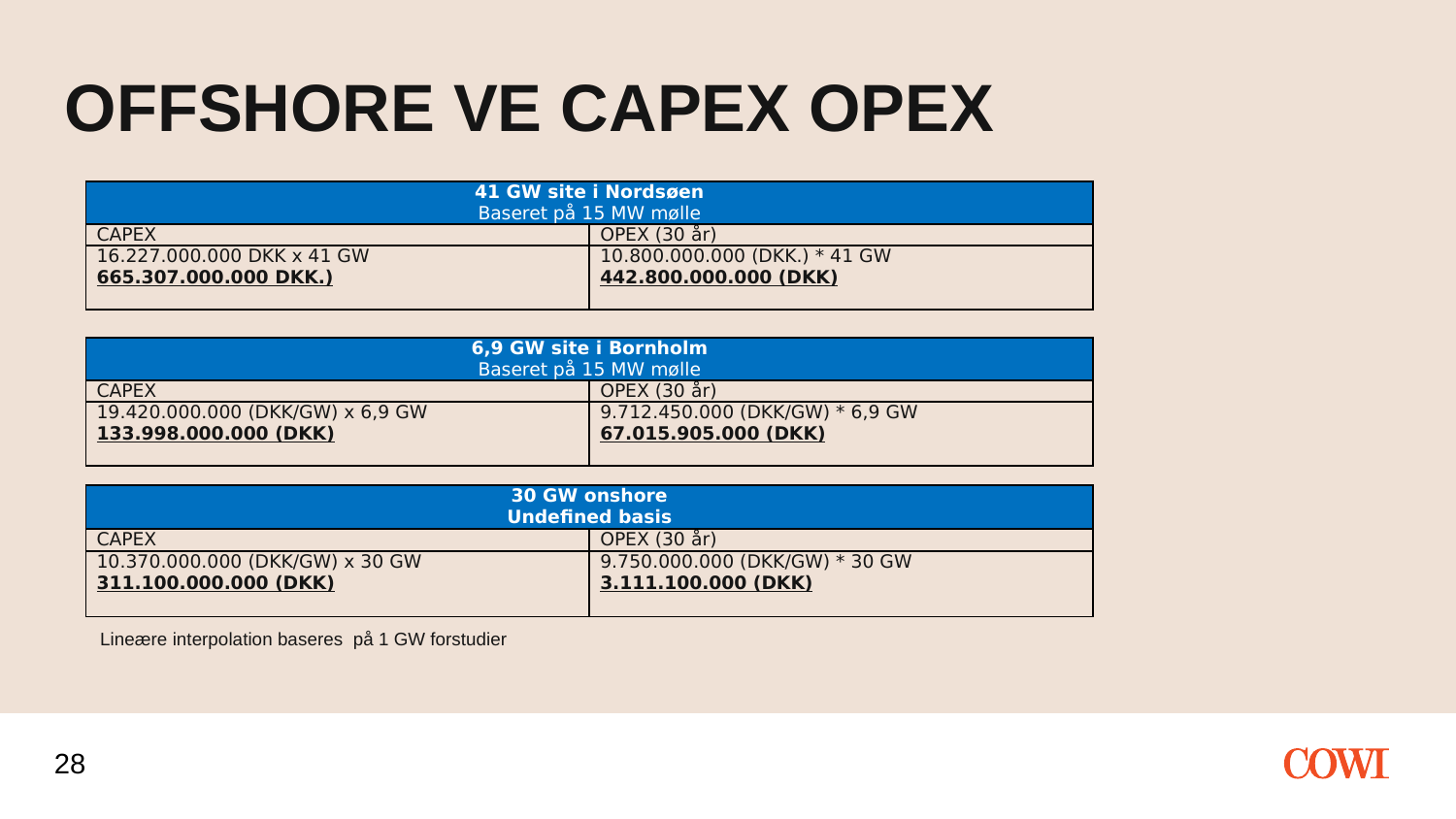

# OFFSHORE VE CAPEX OPEX
| 41 GW site i Nordsøen Baseret på 15 MW mølle |  |
| --- | --- |
| CAPEX | OPEX (30 år) |
| 16.227.000.000 DKK x 41 GW 665.307.000.000 DKK.) | 10.800.000.000 (DKK.) \* 41 GW 442.800.000.000 (DKK) |
| 6,9 GW site i Bornholm Baseret på 15 MW mølle |  |
| --- | --- |
| CAPEX | OPEX (30 år) |
| 19.420.000.000 (DKK/GW) x 6,9 GW 133.998.000.000 (DKK) | 9.712.450.000 (DKK/GW) \* 6,9 GW 67.015.905.000 (DKK) |

| 30 GW onshore Undefined basis |  |
| --- | --- |
| CAPEX | OPEX (30 år) |
| 10.370.000.000 (DKK/GW) x 30 GW 311.100.000.000 (DKK) | 9.750.000.000 (DKK/GW) \* 30 GW 3.111.100.000 (DKK) |
Lineære interpolation baseres  på 1 GW forstudier
28